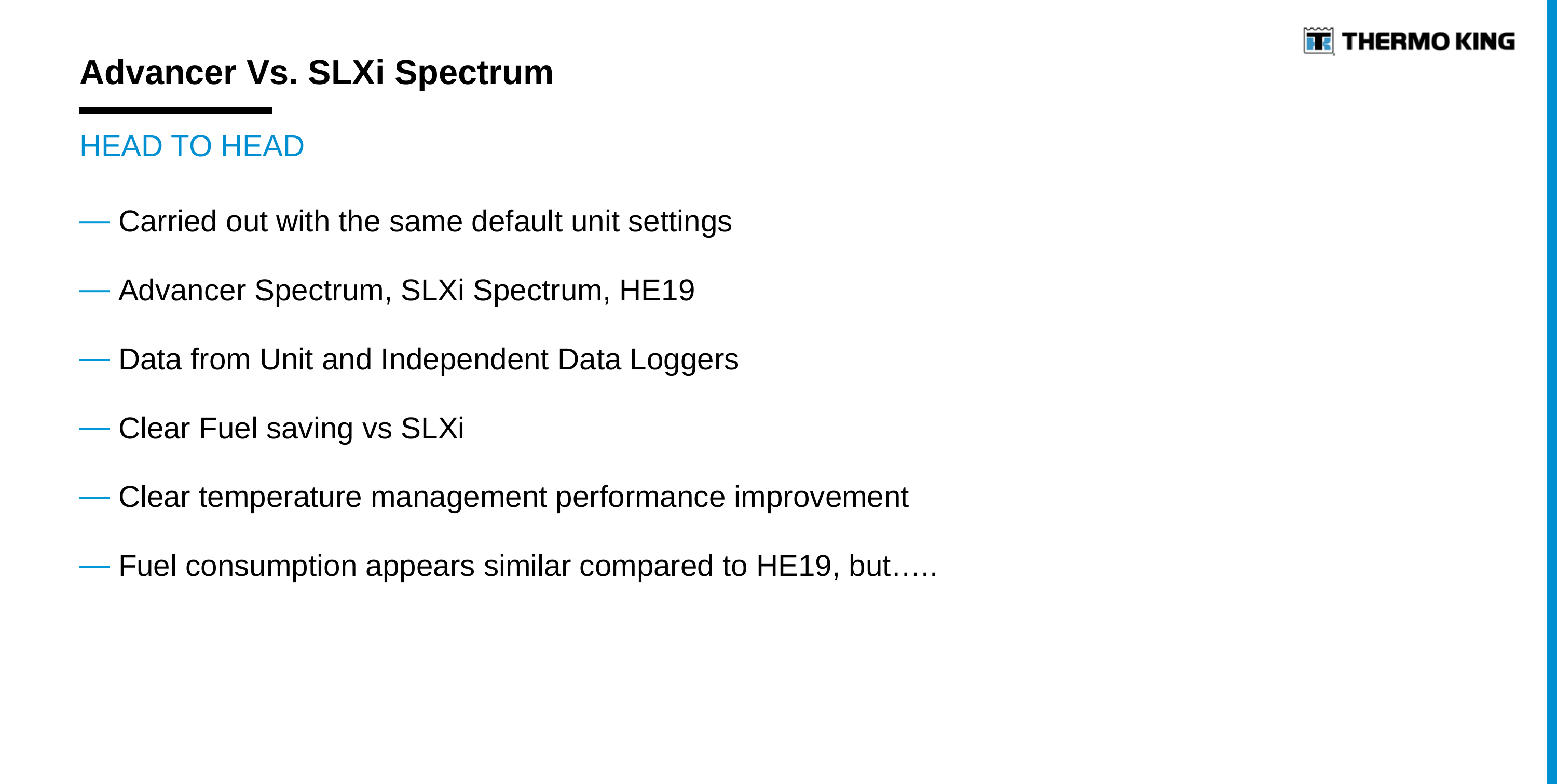

# Advancer Vs. SLXi Spectrum
HEAD TO HEAD
Carried out with the same default unit settings
Advancer Spectrum, SLXi Spectrum, HE19
Data from Unit and Independent Data Loggers
Clear Fuel saving vs SLXi
Clear temperature management performance improvement
Fuel consumption appears similar compared to HE19, but…..